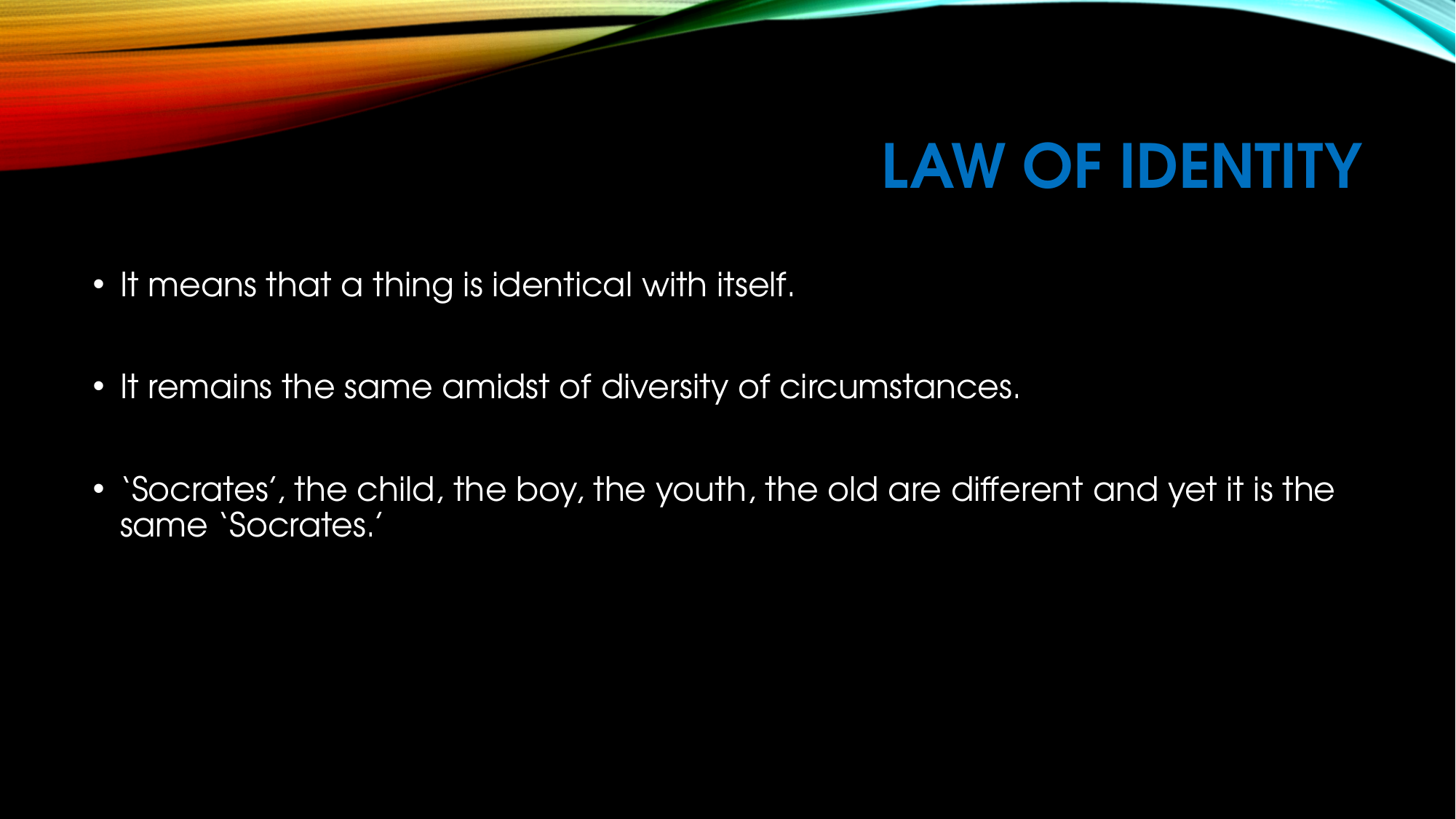

# LAW OF IDENTITY
It means that a thing is identical with itself.

It remains the same amidst of diversity of circumstances.

‘Socrates’, the child, the boy, the youth, the old are different and yet it is the same ‘Socrates.’